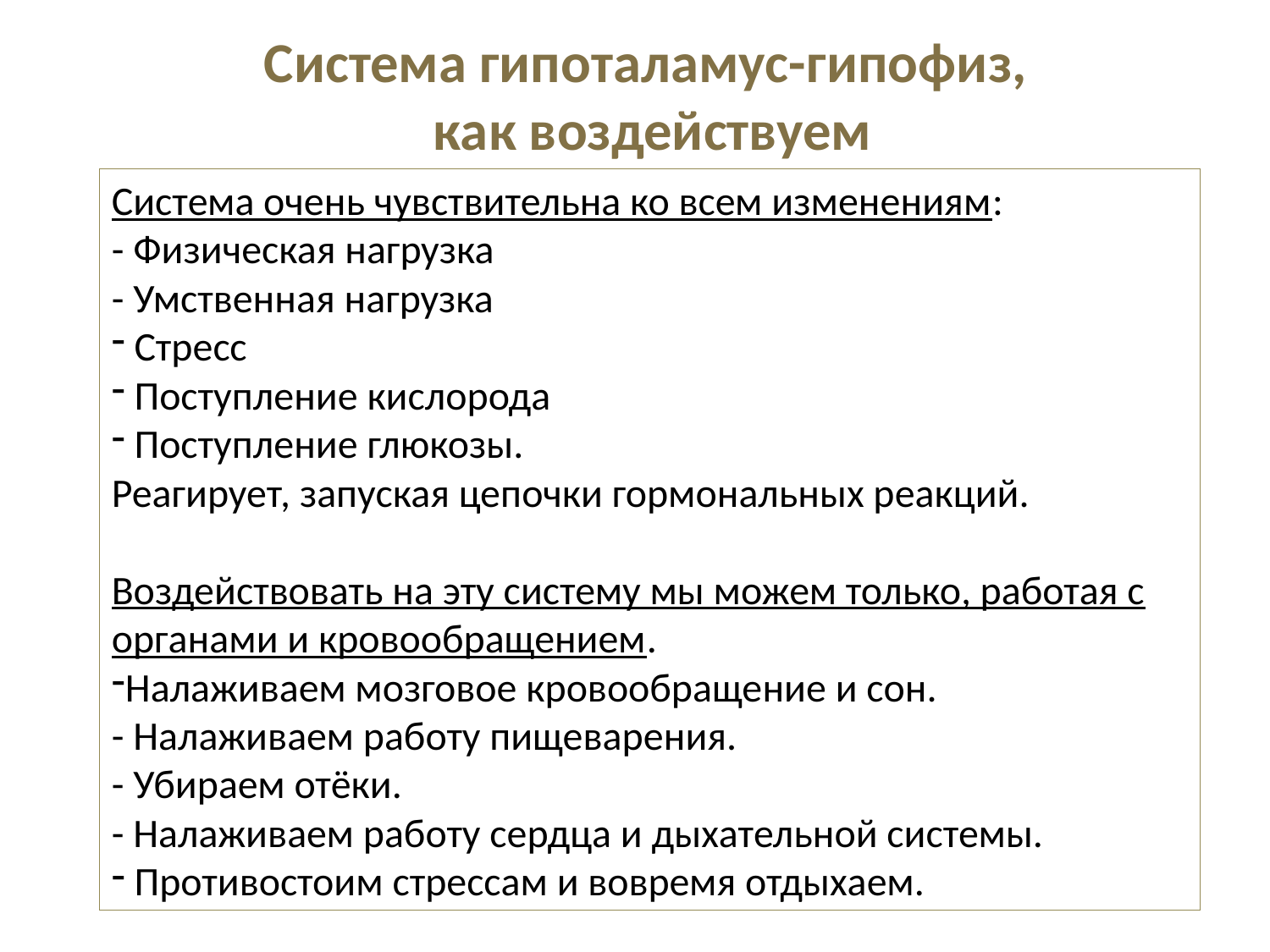

Система гипоталамус-гипофиз,
как воздействуем
Система очень чувствительна ко всем изменениям:
- Физическая нагрузка
- Умственная нагрузка
 Стресс
 Поступление кислорода
 Поступление глюкозы.
Реагирует, запуская цепочки гормональных реакций.
Воздействовать на эту систему мы можем только, работая с органами и кровообращением.
Налаживаем мозговое кровообращение и сон.
- Налаживаем работу пищеварения.
- Убираем отёки.
- Налаживаем работу сердца и дыхательной системы.
 Противостоим стрессам и вовремя отдыхаем.